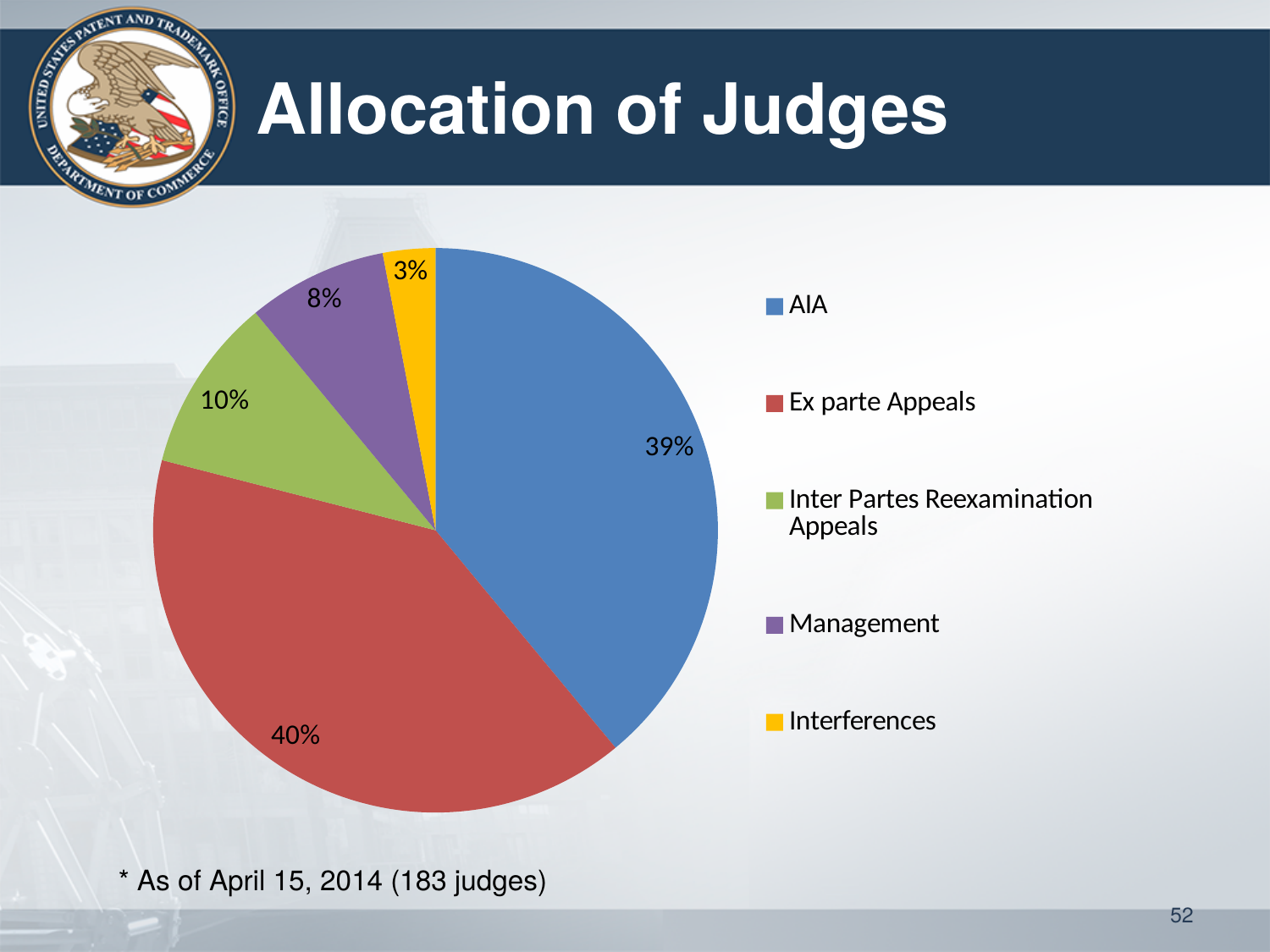

# Allocation of Judges

### Chart

| Category |  |
|---|---|
| AIA | 0.39 |
| Ex parte Appeals | 0.4 |
| Inter Partes Reexamination Appeals | 0.1 |
| Management | 0.08 |
| Interferences | 0.03 |
* As of April 15, 2014 (183 judges)
52